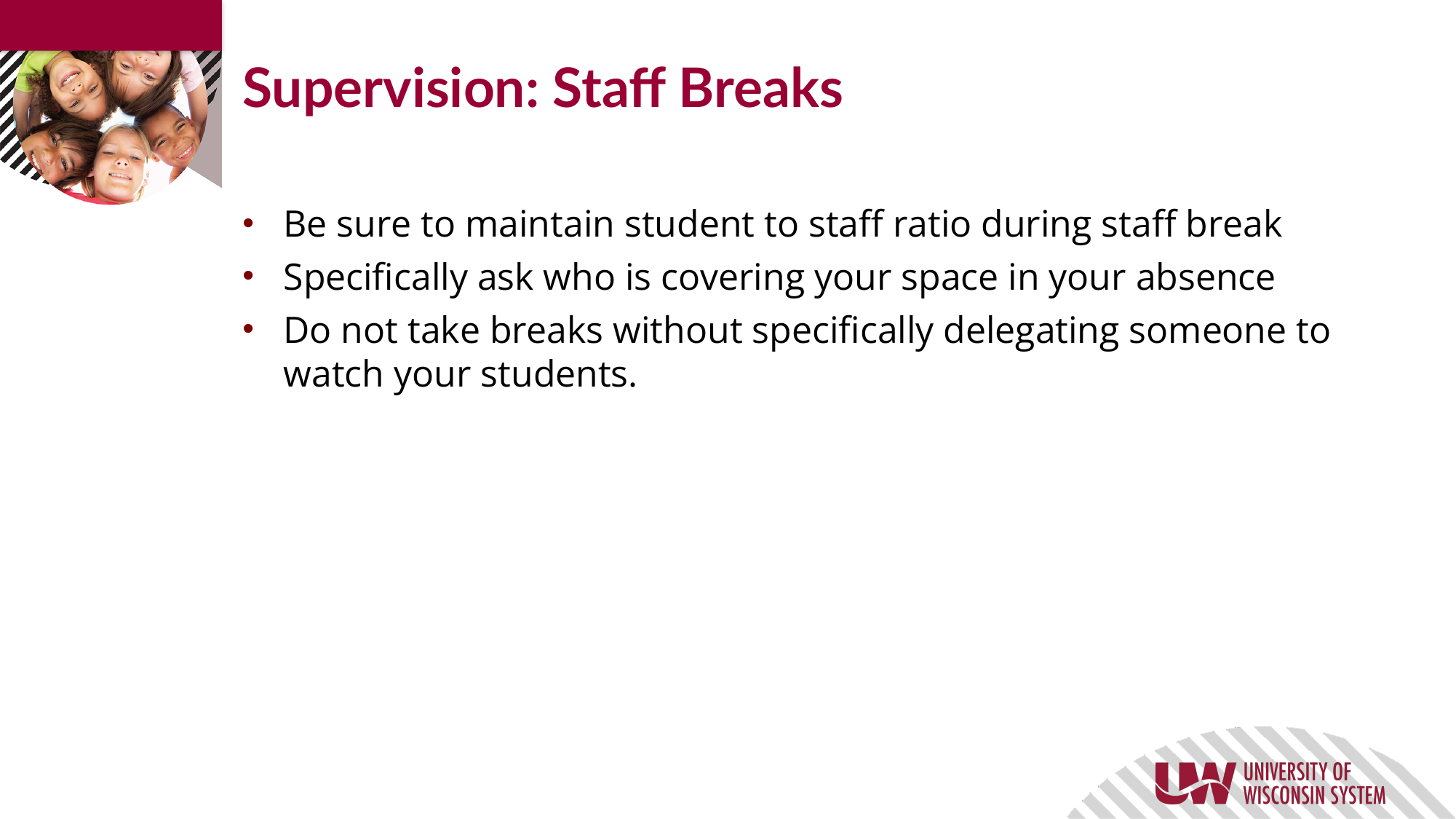

# Supervision: Staff Breaks
Be sure to maintain student to staff ratio during staff break
Specifically ask who is covering your space in your absence
Do not take breaks without specifically delegating someone to watch your students.